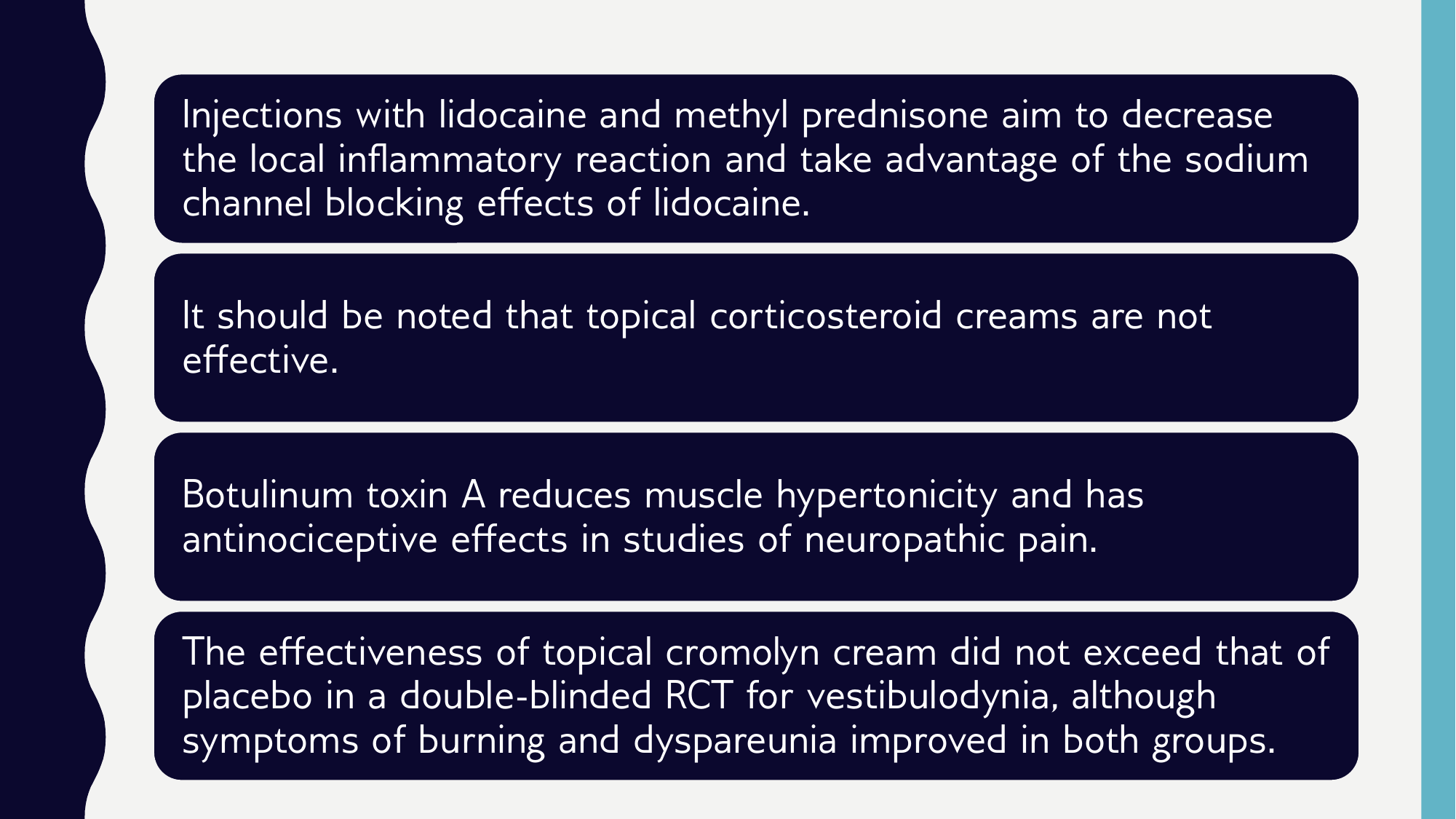

Injections with lidocaine and methyl prednisone aim to decrease the local inflammatory reaction and take advantage of the sodium channel blocking effects of lidocaine.
It should be noted that topical corticosteroid creams are not effective.
Botulinum toxin A reduces muscle hypertonicity and has antinociceptive effects in studies of neuropathic pain.
The effectiveness of topical cromolyn cream did not exceed that of placebo in a double-blinded RCT for vestibulodynia, although symptoms of burning and dyspareunia improved in both groups.